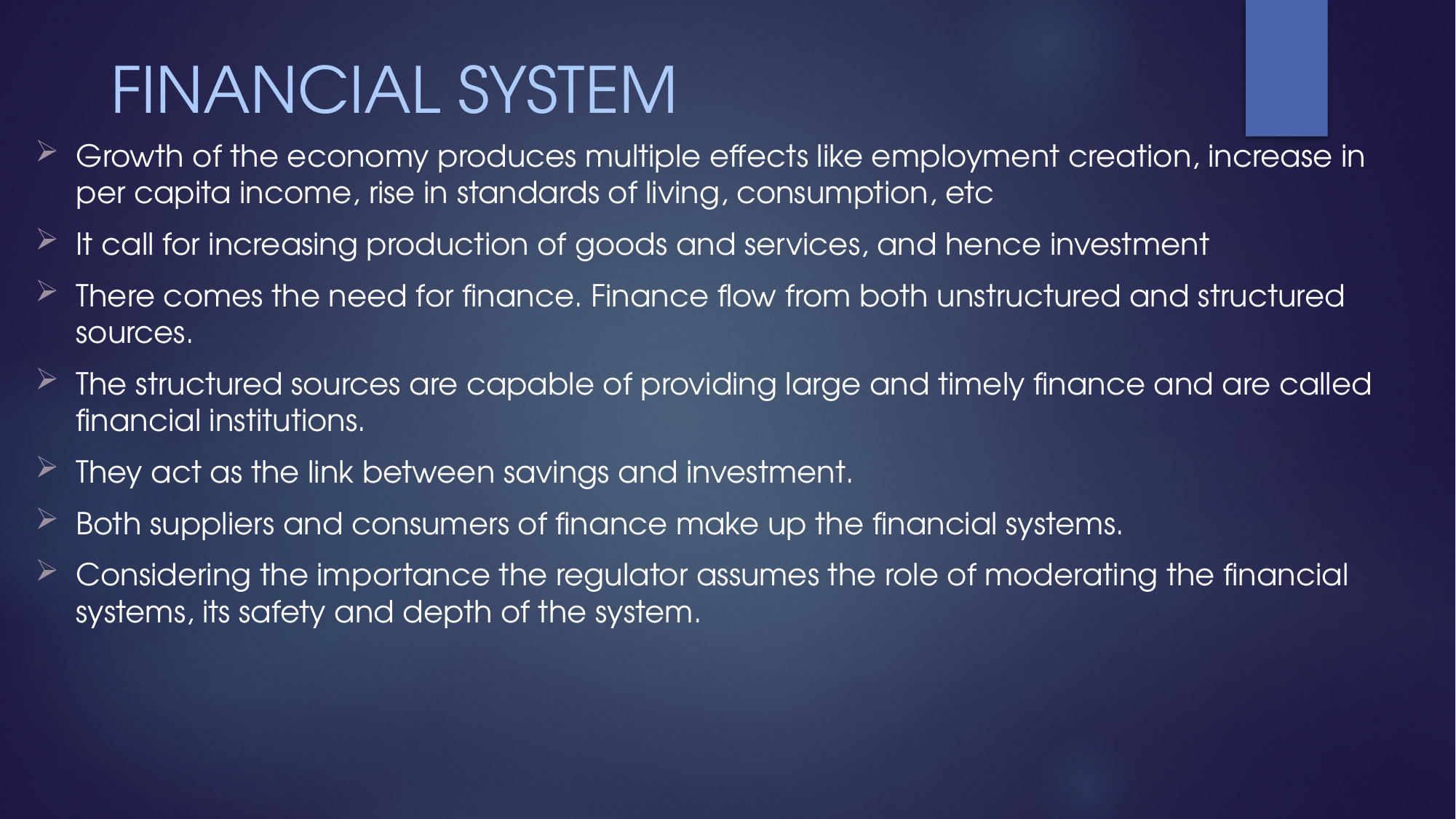

# FINANCIAL SYSTEM
Growth of the economy produces multiple effects like employment creation, increase in per capita income, rise in standards of living, consumption, etc
It call for increasing production of goods and services, and hence investment
There comes the need for finance. Finance flow from both unstructured and structured sources.
The structured sources are capable of providing large and timely finance and are called financial institutions.
They act as the link between savings and investment.
Both suppliers and consumers of finance make up the financial systems.
Considering the importance the regulator assumes the role of moderating the financial systems, its safety and depth of the system.